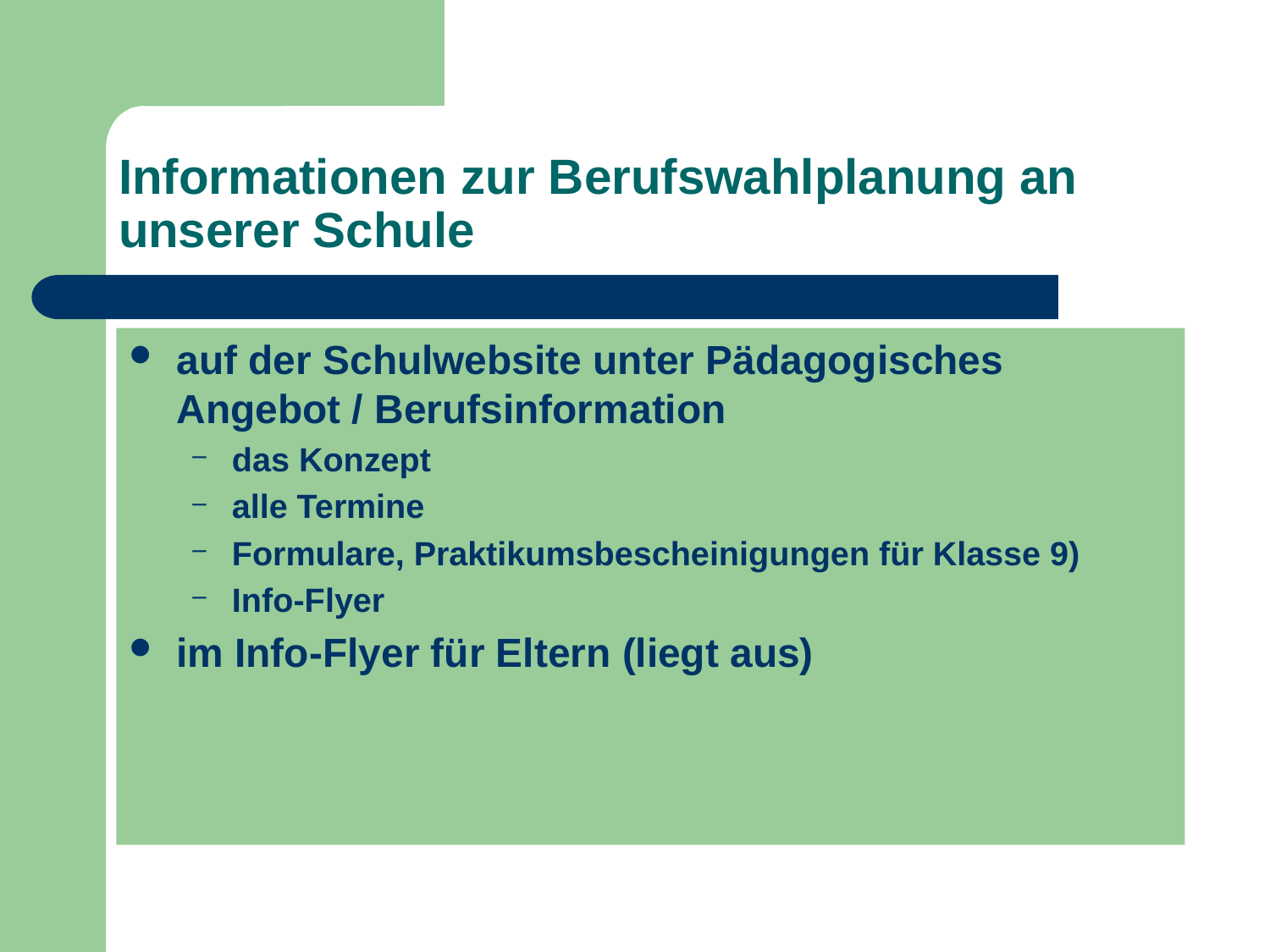

# Informationen zur Berufswahlplanung an unserer Schule
auf der Schulwebsite unter Pädagogisches Angebot / Berufsinformation
das Konzept
alle Termine
Formulare, Praktikumsbescheinigungen für Klasse 9)
Info-Flyer
im Info-Flyer für Eltern (liegt aus)